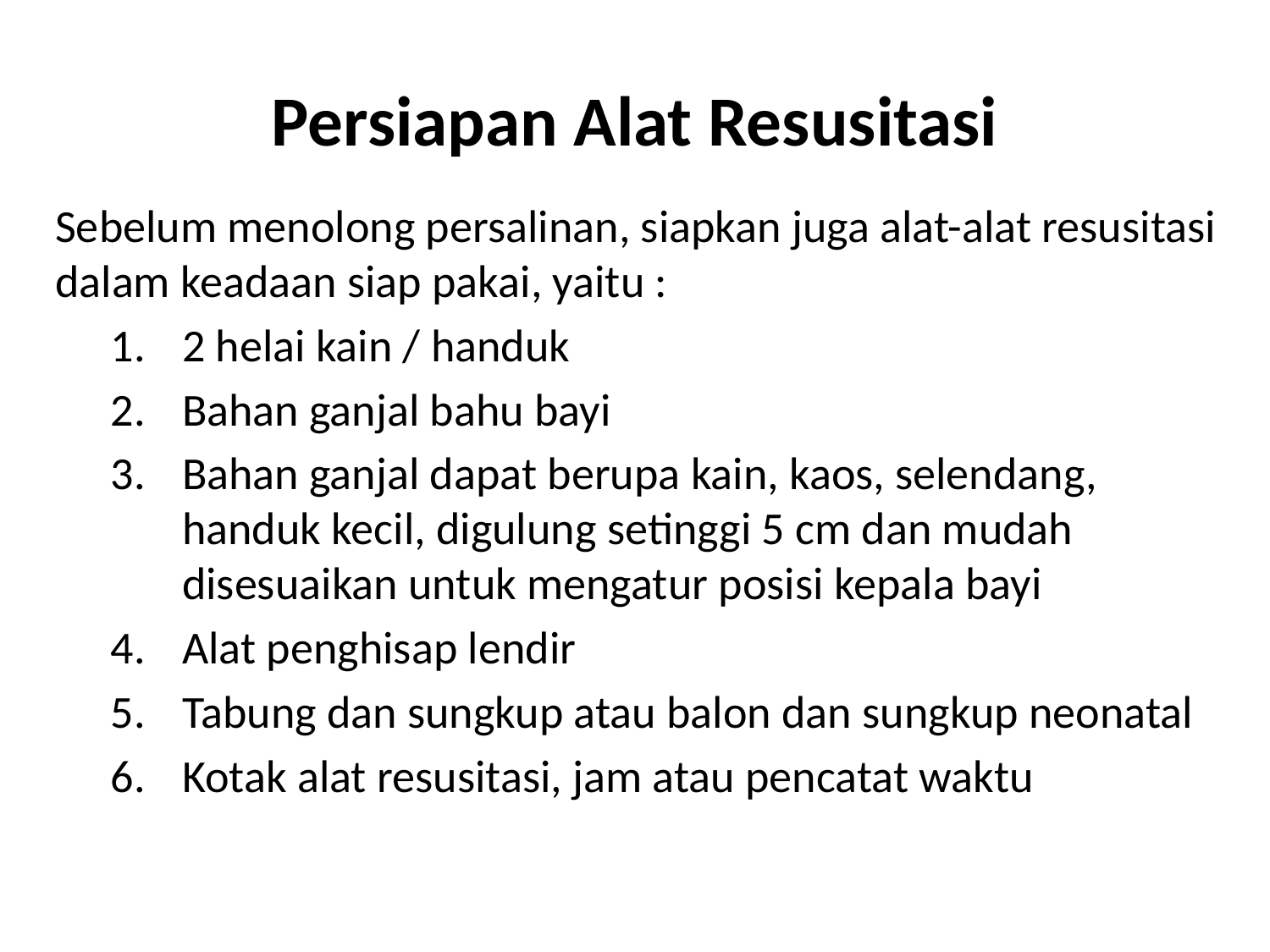

# Persiapan Alat Resusitasi
Sebelum menolong persalinan, siapkan juga alat-alat resusitasi dalam keadaan siap pakai, yaitu :
2 helai kain / handuk
Bahan ganjal bahu bayi
Bahan ganjal dapat berupa kain, kaos, selendang, handuk kecil, digulung setinggi 5 cm dan mudah disesuaikan untuk mengatur posisi kepala bayi
Alat penghisap lendir
Tabung dan sungkup atau balon dan sungkup neonatal
Kotak alat resusitasi, jam atau pencatat waktu